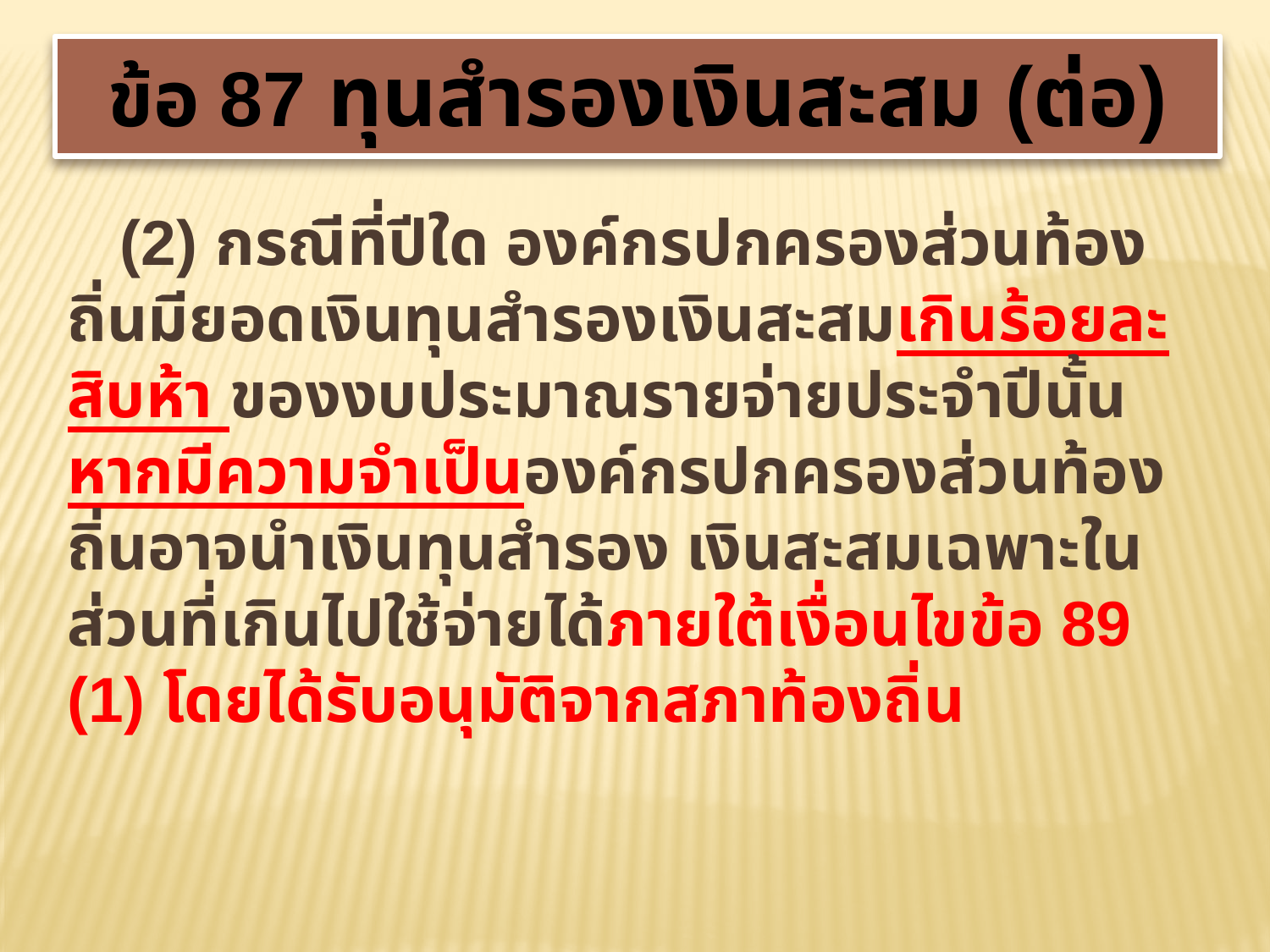

ข้อ 87 ทุนสำรองเงินสะสม (ต่อ)
   (2) กรณีที่ปีใด องค์กรปกครองส่วนท้องถิ่นมียอดเงินทุนสำรองเงินสะสมเกินร้อยละสิบห้า ของงบประมาณรายจ่ายประจำปีนั้น หากมีความจำเป็นองค์กรปกครองส่วนท้องถิ่นอาจนำเงินทุนสำรอง เงินสะสมเฉพาะในส่วนที่เกินไปใช้จ่ายได้ภายใต้เงื่อนไขข้อ 89 (1) โดยได้รับอนุมัติจากสภาท้องถิ่น